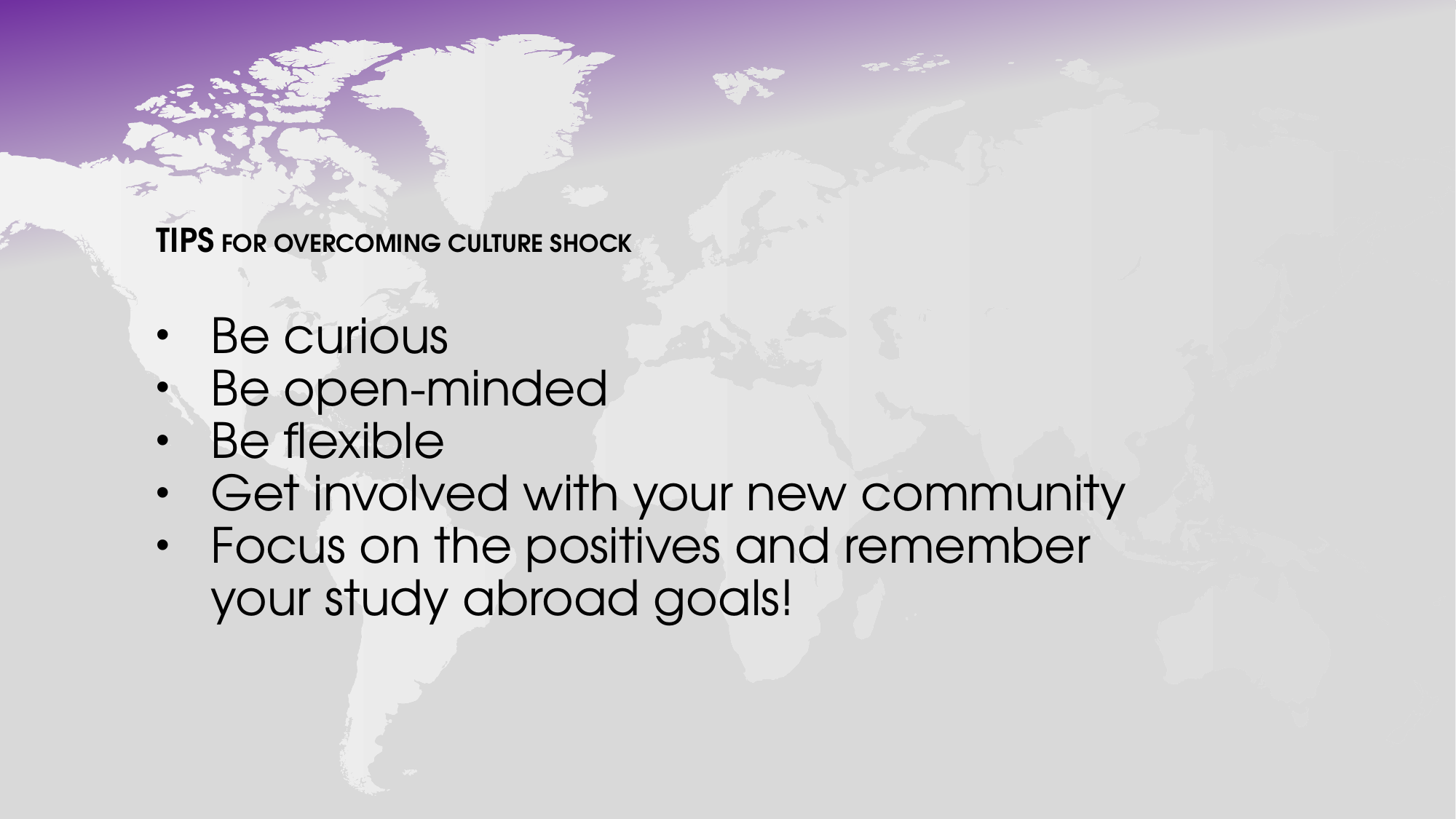

# Tips For Overcoming Culture Shock
Be curious
Be open-minded
Be flexible
Get involved with your new community
Focus on the positives and remember your study abroad goals!